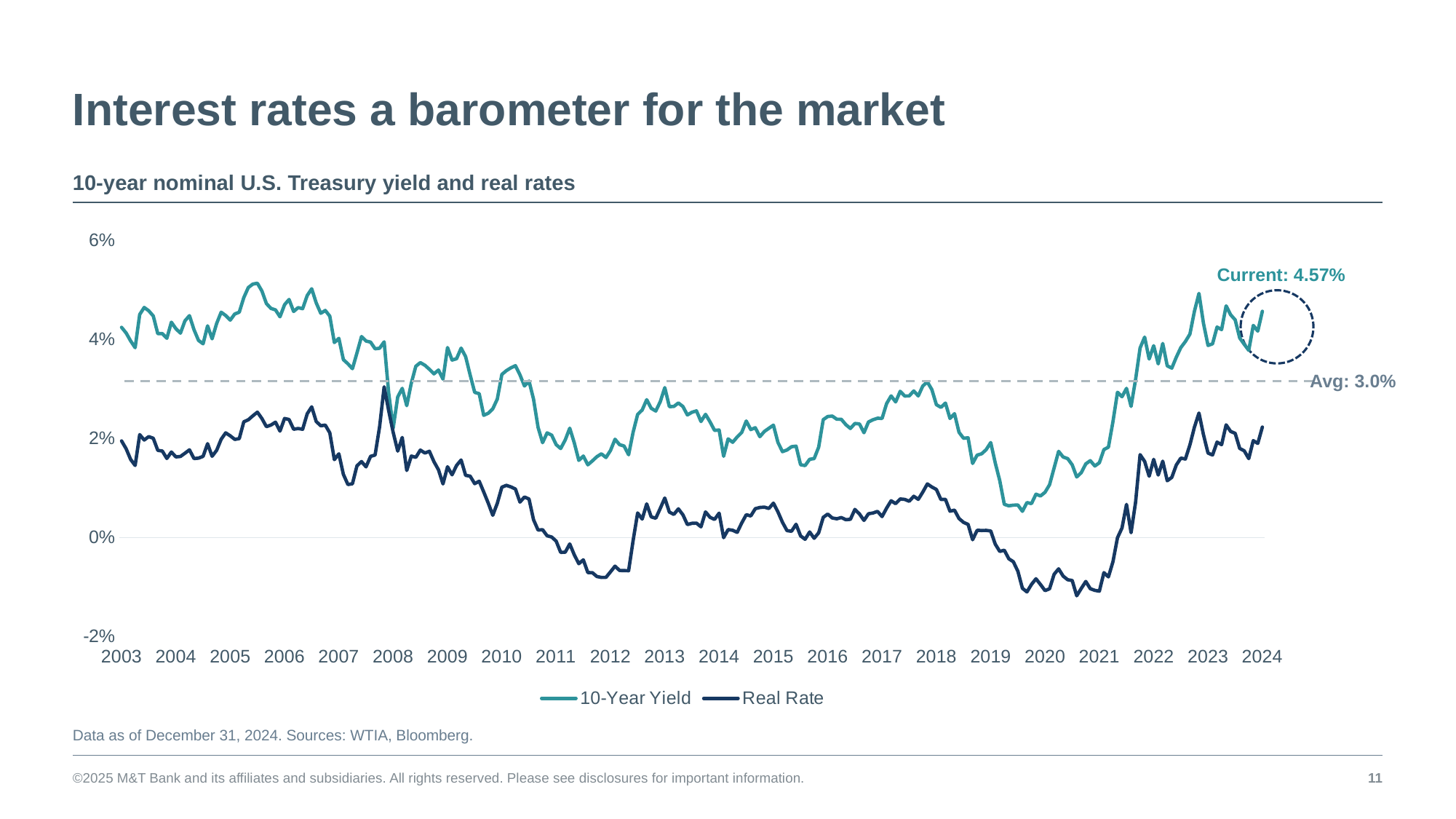

# Interest rates a barometer for the market
10-year nominal U.S. Treasury yield and real rates

### Chart

| Category | 10-Year Yield | Real Rate |
|---|---|---|
| 45657 | 0.04569 | 0.022302000000000002 |
| 45625 | 0.041685 | 0.019006 |
| 45596 | 0.042844 | 0.019569 |
| 45565 | 0.037809 | 0.015936000000000002 |
| 45534 | 0.039034 | 0.017514 |
| 45504 | 0.040296000000000005 | 0.017994000000000007 |
| 45471 | 0.043961 | 0.021041 |
| 45443 | 0.044985 | 0.021425 |
| 45412 | 0.046798 | 0.022754 |
| 45380 | 0.042003000000000006 | 0.018757000000000003 |
| 45351 | 0.042502000000000005 | 0.019270000000000006 |
| 45322 | 0.039124 | 0.016665000000000003 |
| 45289 | 0.038791 | 0.017058999999999998 |
| 45260 | 0.043264 | 0.020763999999999998 |
| 45230 | 0.049307 | 0.025143 |
| 45198 | 0.045711 | 0.022304 |
| 45169 | 0.041081000000000006 | 0.018706000000000007 |
| 45138 | 0.039588 | 0.015853999999999997 |
| 45107 | 0.038367 | 0.016038 |
| 45077 | 0.036426 | 0.014658000000000001 |
| 45044 | 0.03422 | 0.012137000000000002 |
| 45016 | 0.034676 | 0.011455 |
| 44985 | 0.0392 | 0.015417 |
| 44957 | 0.035068999999999996 | 0.012612999999999996 |
| 44925 | 0.038748 | 0.015775999999999995 |
| 44895 | 0.036054 | 0.012371000000000004 |
| 44865 | 0.04047799999999999 | 0.01536599999999999 |
| 44834 | 0.038286 | 0.016741 |
| 44804 | 0.031926 | 0.007113000000000001 |
| 44771 | 0.026486999999999997 | 0.0009609999999999966 |
| 44742 | 0.030129000000000003 | 0.006680000000000002 |
| 44712 | 0.028441 | 0.001916000000000001 |
| 44680 | 0.029336 | -5.199999999999996e-05 |
| 44651 | 0.02338 | -0.004907999999999999 |
| 44620 | 0.01825 | -0.007968 |
| 44592 | 0.017766999999999998 | -0.007097000000000003 |
| 44561 | 0.015101 | -0.010846000000000001 |
| 44530 | 0.014443 | -0.010688000000000001 |
| 44498 | 0.015521 | -0.010349 |
| 44469 | 0.014873 | -0.008888999999999998 |
| 44439 | 0.013087999999999999 | -0.010294999999999999 |
| 44407 | 0.012223 | -0.01178 |
| 44377 | 0.01468 | -0.008685 |
| 44347 | 0.015943 | -0.008539000000000001 |
| 44316 | 0.016259 | -0.0078039999999999984 |
| 44286 | 0.017404 | -0.006336999999999999 |
| 44253 | 0.014049 | -0.007439999999999997 |
| 44225 | 0.010655 | -0.010364 |
| 44196 | 0.009132 | -0.010736 |
| 44165 | 0.008389 | -0.009510000000000001 |
| 44134 | 0.008737 | -0.008341 |
| 44104 | 0.006840000000000001 | -0.009487 |
| 44074 | 0.007048 | -0.011001 |
| 44043 | 0.005282 | -0.010263 |
| 44012 | 0.006561 | -0.006826 |
| 43980 | 0.006526 | -0.004906 |
| 43951 | 0.006392999999999999 | -0.004300999999999999 |
| 43921 | 0.0066949999999999996 | -0.002574 |
| 43889 | 0.011486000000000001 | -0.002814999999999998 |
| 43861 | 0.015068 | -0.0013399999999999992 |
| 43830 | 0.019175 | 0.0013150000000000002 |
| 43798 | 0.017758 | 0.0014279999999999987 |
| 43769 | 0.01691 | 0.0014090000000000005 |
| 43738 | 0.016646 | 0.0014420000000000006 |
| 43707 | 0.014961 | -0.0004559999999999998 |
| 43677 | 0.020144000000000002 | 0.0026470000000000035 |
| 43644 | 0.020051 | 0.0030479999999999986 |
| 43616 | 0.021246 | 0.0038259999999999995 |
| 43585 | 0.025018 | 0.005520999999999998 |
| 43553 | 0.02405 | 0.005300999999999997 |
| 43524 | 0.027149999999999997 | 0.007707999999999996 |
| 43496 | 0.026293 | 0.007663 |
| 43465 | 0.026842 | 0.009703 |
| 43434 | 0.029879 | 0.010192 |
| 43404 | 0.031435 | 0.010814999999999998 |
| 43371 | 0.030612 | 0.009163000000000001 |
| 43343 | 0.028603999999999997 | 0.007700999999999996 |
| 43312 | 0.029598 | 0.008325999999999997 |
| 43280 | 0.028601 | 0.007316000000000003 |
| 43251 | 0.028586 | 0.007692000000000001 |
| 43220 | 0.029531 | 0.007778 |
| 43189 | 0.027389 | 0.006830000000000003 |
| 43159 | 0.028606 | 0.007414999999999998 |
| 43131 | 0.02705 | 0.005929000000000004 |
| 43098 | 0.024054000000000002 | 0.0042200000000000015 |
| 43069 | 0.024097 | 0.00527 |
| 43039 | 0.023793 | 0.0049460000000000025 |
| 43007 | 0.023336000000000003 | 0.004793000000000002 |
| 42978 | 0.02117 | 0.003439000000000001 |
| 42947 | 0.022942 | 0.004755000000000002 |
| 42916 | 0.023037000000000002 | 0.005667999999999999 |
| 42886 | 0.022028 | 0.003665999999999999 |
| 42853 | 0.022802 | 0.003592999999999999 |
| 42825 | 0.023874 | 0.004026000000000002 |
| 42794 | 0.023899 | 0.003776999999999999 |
| 42766 | 0.024531 | 0.0039369999999999995 |
| 42734 | 0.024443000000000003 | 0.004729000000000004 |
| 42704 | 0.023809 | 0.004056000000000001 |
| 42674 | 0.018255 | 0.0009459999999999989 |
| 42643 | 0.015944 | -0.0001570000000000009 |
| 42613 | 0.0158 | 0.001106000000000001 |
| 42580 | 0.014531 | -0.00037199999999999907 |
| 42551 | 0.014697 | 0.0003180000000000006 |
| 42521 | 0.018458000000000002 | 0.002661 |
| 42489 | 0.018333 | 0.0012539999999999982 |
| 42460 | 0.017686999999999998 | 0.0013859999999999983 |
| 42429 | 0.017346999999999998 | 0.003049999999999999 |
| 42398 | 0.019209 | 0.005161000000000001 |
| 42369 | 0.022694000000000002 | 0.006934000000000003 |
| 42338 | 0.02206 | 0.005856999999999998 |
| 42307 | 0.021421000000000003 | 0.006129000000000004 |
| 42277 | 0.020368 | 0.006059 |
| 42247 | 0.022179 | 0.005812000000000001 |
| 42216 | 0.021801 | 0.004348000000000001 |
| 42185 | 0.023531 | 0.0046019999999999985 |
| 42153 | 0.021214 | 0.0029260000000000015 |
| 42124 | 0.020316999999999998 | 0.0010269999999999967 |
| 42094 | 0.019231 | 0.001458000000000001 |
| 42062 | 0.01993 | 0.0015940000000000017 |
| 42034 | 0.016407 | -4.099999999999937e-05 |
| 42004 | 0.021712 | 0.004910999999999999 |
| 41971 | 0.021640000000000003 | 0.003640000000000001 |
| 41943 | 0.023353000000000002 | 0.004070000000000004 |
| 41912 | 0.024888 | 0.005162 |
| 41880 | 0.023431 | 0.002146000000000002 |
| 41851 | 0.025578 | 0.0028939999999999973 |
| 41820 | 0.025304000000000004 | 0.002865000000000003 |
| 41789 | 0.024759000000000003 | 0.002612000000000003 |
| 41759 | 0.026459 | 0.004569 |
| 41729 | 0.02718 | 0.005779999999999997 |
| 41698 | 0.026476000000000003 | 0.004656000000000004 |
| 41670 | 0.02644 | 0.005124 |
| 41639 | 0.030282 | 0.007964000000000002 |
| 41607 | 0.027445 | 0.005880000000000003 |
| 41578 | 0.025542 | 0.003889 |
| 41547 | 0.026099999999999998 | 0.0041569999999999975 |
| 41516 | 0.027839 | 0.006783000000000001 |
| 41486 | 0.025762 | 0.0037160000000000006 |
| 41453 | 0.024857 | 0.004958000000000001 |
| 41425 | 0.021282000000000002 | -0.0006049999999999979 |
| 41394 | 0.016717 | -0.006717000000000001 |
| 41362 | 0.018486 | -0.006693000000000001 |
| 41333 | 0.018756 | -0.006663000000000002 |
| 41305 | 0.019849000000000002 | -0.005794999999999998 |
| 41274 | 0.017574 | -0.006943999999999999 |
| 41243 | 0.016156 | -0.008066 |
| 41213 | 0.016901 | -0.00807 |
| 41180 | 0.016335 | -0.007888 |
| 41152 | 0.015484 | -0.007118000000000001 |
| 41121 | 0.014679 | -0.007091000000000002 |
| 41089 | 0.016449000000000002 | -0.004518999999999999 |
| 41060 | 0.015578000000000002 | -0.005305999999999998 |
| 41029 | 0.019137 | -0.003494999999999998 |
| 40998 | 0.022088 | -0.0013099999999999987 |
| 40968 | 0.019705 | -0.002977999999999998 |
| 40939 | 0.017971 | -0.003012000000000001 |
| 40907 | 0.018762 | -0.0007449999999999991 |
| 40877 | 0.02068 | 9.10000000000008e-05 |
| 40847 | 0.021133000000000002 | 0.00034500000000000156 |
| 40816 | 0.019154 | 0.0015709999999999995 |
| 40786 | 0.022233999999999997 | 0.0014939999999999988 |
| 40753 | 0.027961 | 0.0035899999999999994 |
| 40724 | 0.0316 | 0.007768000000000004 |
| 40694 | 0.030607000000000002 | 0.00818 |
| 40662 | 0.032863 | 0.0071410000000000015 |
| 40633 | 0.034703 | 0.009786 |
| 40602 | 0.034272 | 0.010213999999999994 |
| 40574 | 0.033704 | 0.010533999999999995 |
| 40543 | 0.032935 | 0.010158 |
| 40512 | 0.027968000000000003 | 0.006897000000000004 |
| 40480 | 0.025993 | 0.004474999999999996 |
| 40451 | 0.025098 | 0.006924 |
| 40421 | 0.024683 | 0.009196000000000001 |
| 40389 | 0.029051999999999998 | 0.011361 |
| 40359 | 0.029310999999999997 | 0.010867999999999996 |
| 40329 | 0.032848 | 0.012386000000000005 |
| 40298 | 0.036532 | 0.012546000000000002 |
| 40268 | 0.038257 | 0.015666 |
| 40235 | 0.036116999999999996 | 0.014548999999999996 |
| 40207 | 0.035844 | 0.012658000000000003 |
| 40178 | 0.038368 | 0.014294999999999999 |
| 40147 | 0.031978 | 0.010811999999999999 |
| 40116 | 0.033828 | 0.013675 |
| 40086 | 0.033053 | 0.015331999999999998 |
| 40056 | 0.033975 | 0.017415999999999997 |
| 40025 | 0.034796 | 0.017068 |
| 39994 | 0.035325999999999996 | 0.017655999999999998 |
| 39962 | 0.034594 | 0.016194999999999998 |
| 39933 | 0.031187 | 0.016456 |
| 39903 | 0.026629 | 0.013537 |
| 39871 | 0.030131 | 0.020213000000000002 |
| 39843 | 0.028403 | 0.017453000000000003 |
| 39813 | 0.022123 | 0.021234 |
| 39780 | 0.0292 | 0.025638 |
| 39752 | 0.039529999999999996 | 0.030442999999999998 |
| 39721 | 0.038234 | 0.022376999999999998 |
| 39689 | 0.038116 | 0.016661999999999996 |
| 39660 | 0.039462000000000004 | 0.016392000000000004 |
| 39629 | 0.039689999999999996 | 0.014259999999999995 |
| 39598 | 0.040595 | 0.015345000000000001 |
| 39568 | 0.037279 | 0.014481 |
| 39538 | 0.034096 | 0.010849999999999999 |
| 39507 | 0.035092 | 0.010693999999999999 |
| 39478 | 0.035931000000000005 | 0.012744000000000002 |
| 39447 | 0.040232000000000004 | 0.016908000000000006 |
| 39416 | 0.039379 | 0.015733999999999998 |
| 39386 | 0.044708 | 0.021145999999999998 |
| 39353 | 0.045865 | 0.022703000000000004 |
| 39325 | 0.045292000000000006 | 0.022575000000000005 |
| 39294 | 0.047388000000000007 | 0.023424000000000007 |
| 39262 | 0.050244 | 0.026392999999999996 |
| 39233 | 0.048879 | 0.024985999999999998 |
| 39202 | 0.046222000000000006 | 0.021861000000000005 |
| 39171 | 0.046443000000000005 | 0.022016000000000008 |
| 39141 | 0.045656999999999996 | 0.021872999999999997 |
| 39113 | 0.04808 | 0.023834999999999995 |
| 39080 | 0.047022 | 0.024039000000000005 |
| 39051 | 0.044581 | 0.021493 |
| 39021 | 0.045980999999999994 | 0.023295999999999994 |
| 38989 | 0.046276000000000005 | 0.022723000000000004 |
| 38960 | 0.047257999999999994 | 0.022389999999999993 |
| 38929 | 0.049794 | 0.024037999999999997 |
| 38898 | 0.051364 | 0.025322 |
| 38868 | 0.051185999999999995 | 0.024580999999999995 |
| 38835 | 0.050505 | 0.023783 |
| 38807 | 0.048472 | 0.023373 |
| 38776 | 0.04551 | 0.01998 |
| 38748 | 0.045152 | 0.019823999999999998 |
| 38716 | 0.043911 | 0.020542999999999995 |
| 38686 | 0.04484 | 0.021144999999999997 |
| 38656 | 0.045506000000000005 | 0.019848000000000005 |
| 38625 | 0.04324 | 0.017612 |
| 38595 | 0.040137 | 0.016406999999999998 |
| 38562 | 0.04276 | 0.018954000000000002 |
| 38533 | 0.03913 | 0.016391 |
| 38503 | 0.03981 | 0.016035999999999995 |
| 38471 | 0.041976000000000006 | 0.01595000000000001 |
| 38442 | 0.044814999999999994 | 0.017712999999999993 |
| 38411 | 0.043766 | 0.017024 |
| 38383 | 0.041280000000000004 | 0.016367000000000007 |
| 38352 | 0.042182000000000004 | 0.016285000000000004 |
| 38321 | 0.043491999999999996 | 0.017270999999999995 |
| 38289 | 0.040235 | 0.015967 |
| 38260 | 0.041193999999999995 | 0.017468999999999995 |
| 38230 | 0.041166999999999995 | 0.017607999999999995 |
| 38198 | 0.044747 | 0.020050000000000002 |
| 38168 | 0.04580599999999999 | 0.02037799999999999 |
| 38138 | 0.046467999999999995 | 0.019691999999999994 |
| 38107 | 0.045053 | 0.020782000000000005 |
| 38077 | 0.038348 | 0.014549 |
| 38044 | 0.039710999999999996 | 0.015777999999999997 |
| 38016 | 0.041319 | 0.017936000000000004 |
| 37986 | 0.042455 | 0.019505 |
Current: 4.57%

Avg: 3.0%
Data as of December 31, 2024. Sources: WTIA, Bloomberg.